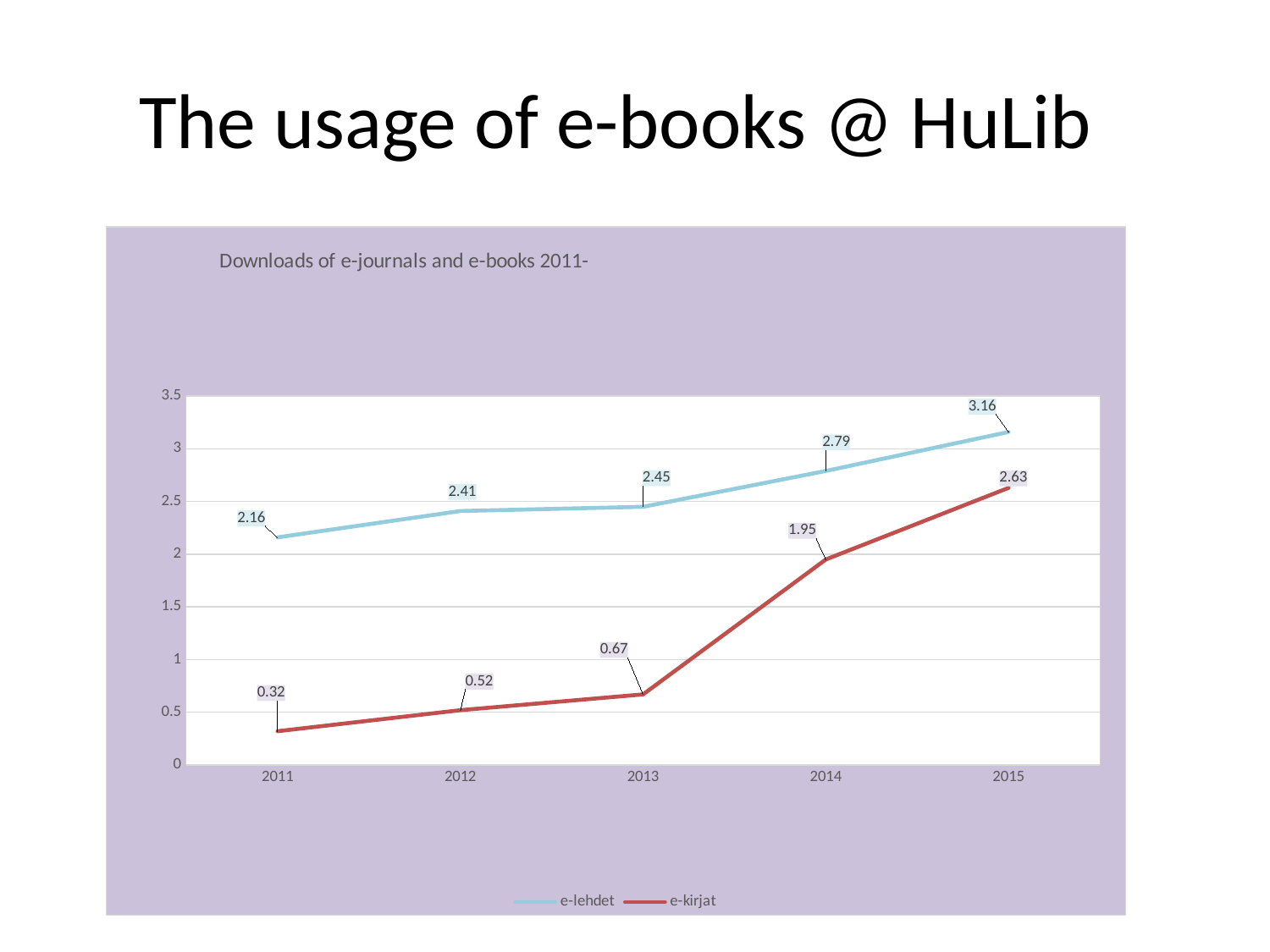

# The usage of e-books @ HuLib

### Chart: Downloads of e-journals and e-books 2011-

| Category | e-lehdet | e-kirjat |
|---|---|---|
| 2011 | 2.16 | 0.32 |
| 2012 | 2.41 | 0.52 |
| 2013 | 2.45 | 0.67 |
| 2014 | 2.79 | 1.95 |
| 2015 | 3.16 | 2.63 |